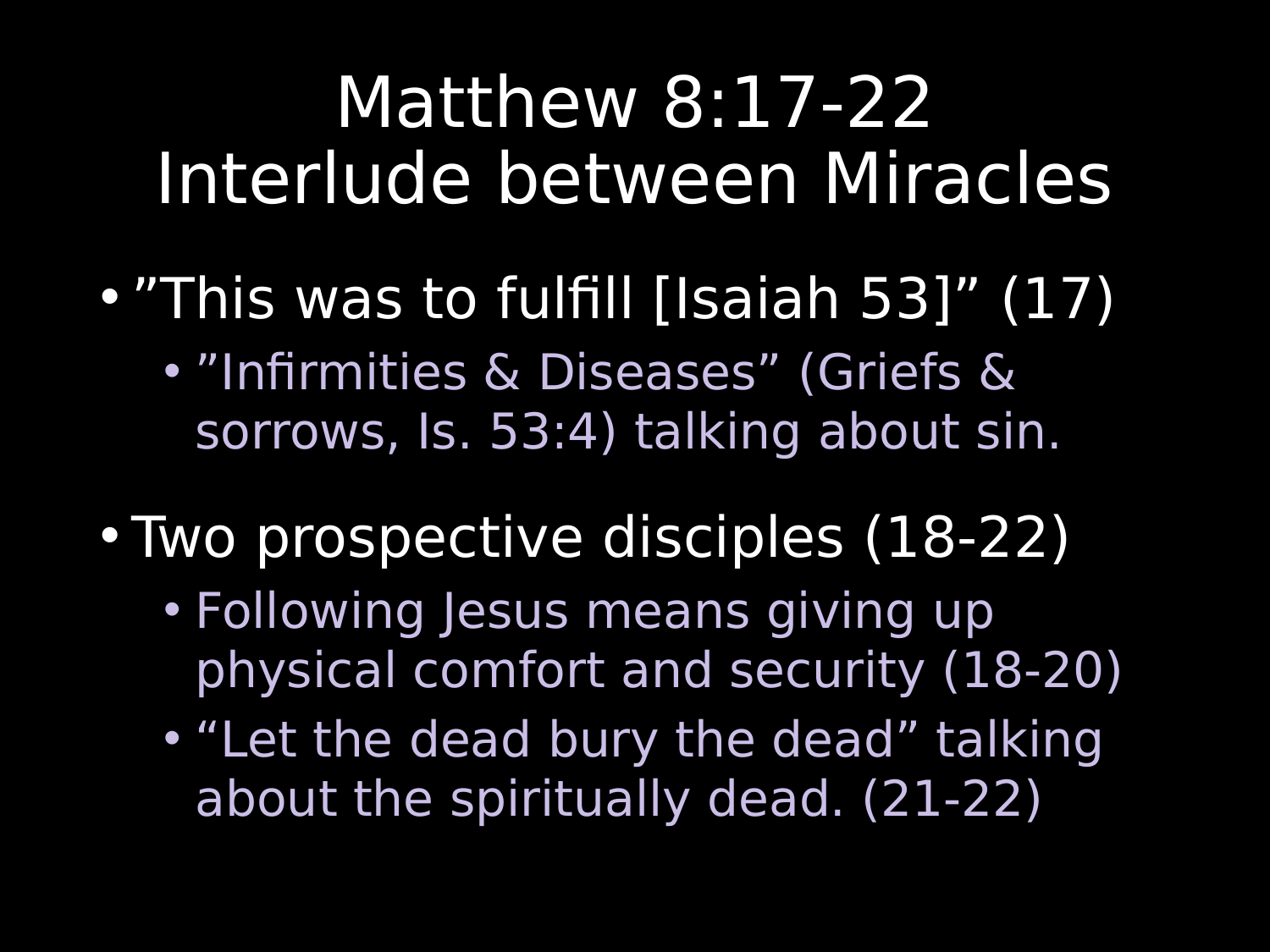

# Matthew 8:17-22 Interlude between Miracles
”This was to fulfill [Isaiah 53]” (17)
”Infirmities & Diseases” (Griefs & sorrows, Is. 53:4) talking about sin.
Two prospective disciples (18-22)
Following Jesus means giving up physical comfort and security (18-20)
“Let the dead bury the dead” talking about the spiritually dead. (21-22)